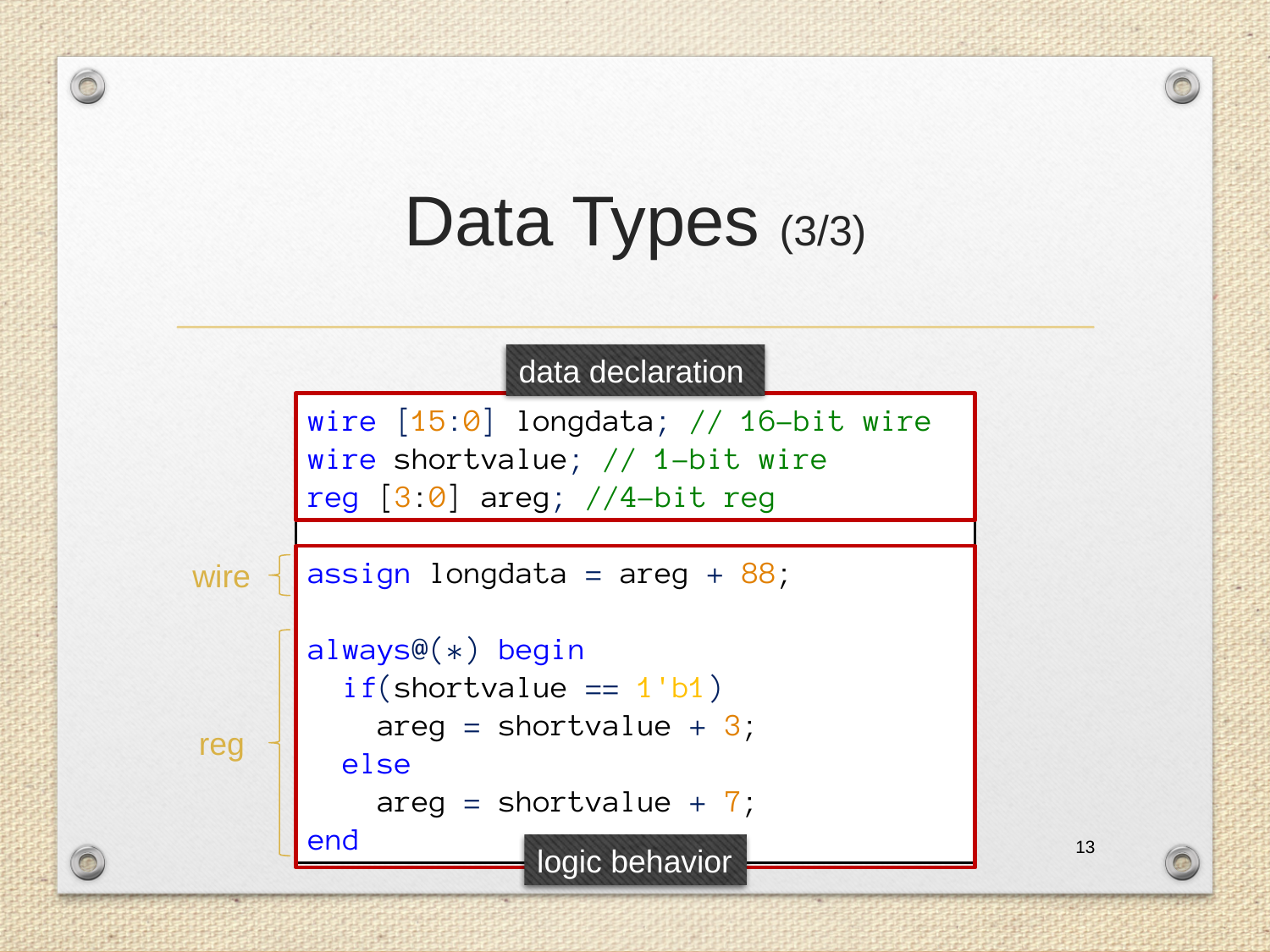

# Data Types (3/3)
data declaration

wire [15:0] longdata; // 16-bit wire
wire shortvalue; // 1-bit wire
reg [3:0] areg; //4-bit reg

assign longdata = areg + 88;

always@(*) begin
  if(shortvalue == 1'b1)
    areg = shortvalue + 3;
  else
    areg = shortvalue + 7;
end

wire

reg
13
logic behavior